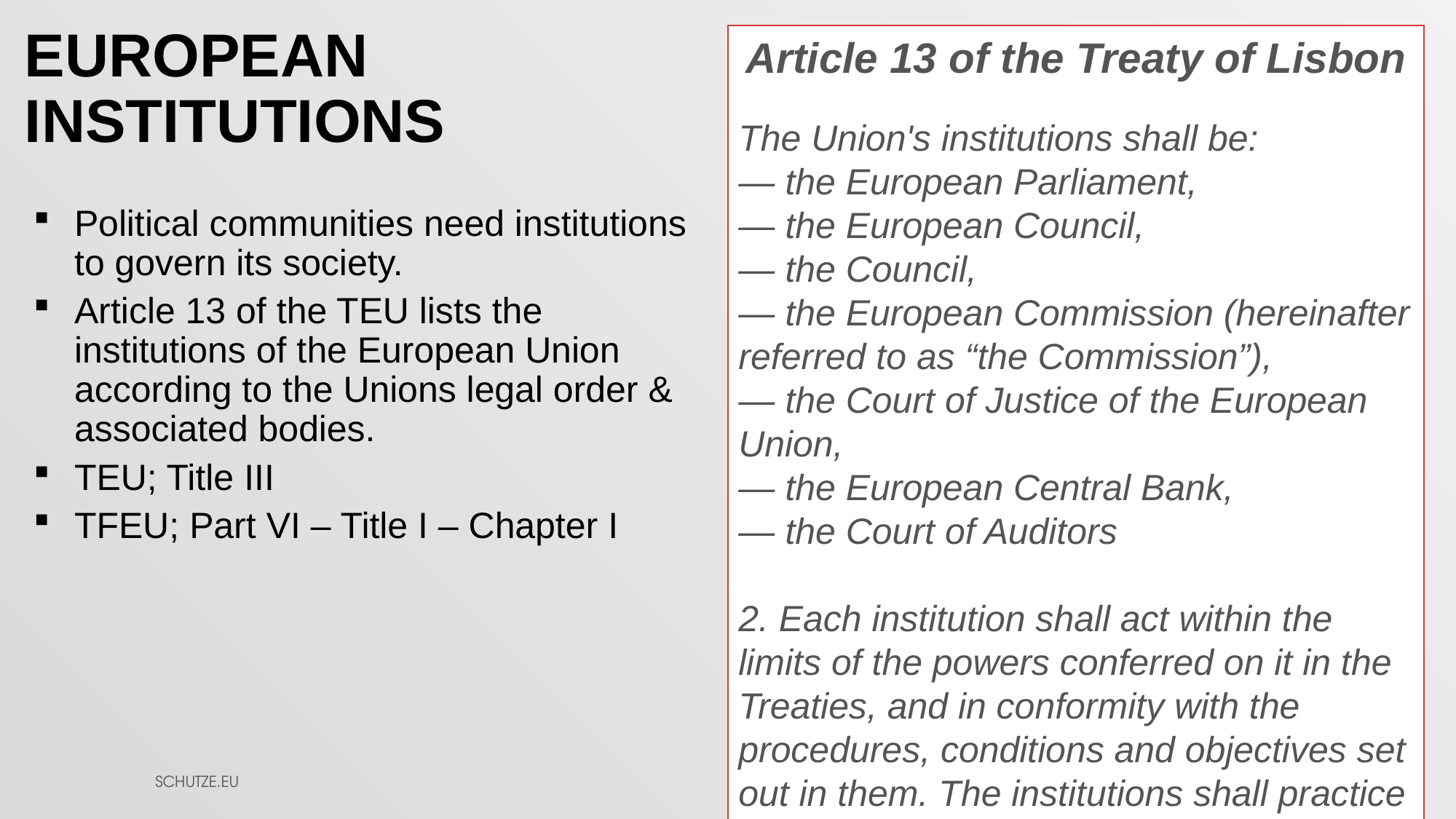

EUROPEAN INSTITUTIONS
Article 13 of the Treaty of Lisbon

The Union's institutions shall be:
— the European Parliament,
— the European Council,
— the Council,
— the European Commission (hereinafter referred to as “the Commission”),
— the Court of Justice of the European Union,
— the European Central Bank,
— the Court of Auditors

2. Each institution shall act within the limits of the powers conferred on it in the Treaties, and in conformity with the procedures, conditions and objectives set out in them. The institutions shall practice mutual sincere cooperation…

Political communities need institutions to govern its society.
Article 13 of the TEU lists the institutions of the European Union according to the Unions legal order & associated bodies.
TEU; Title III
TFEU; Part VI – Title I – Chapter I
SCHUTZE.EU